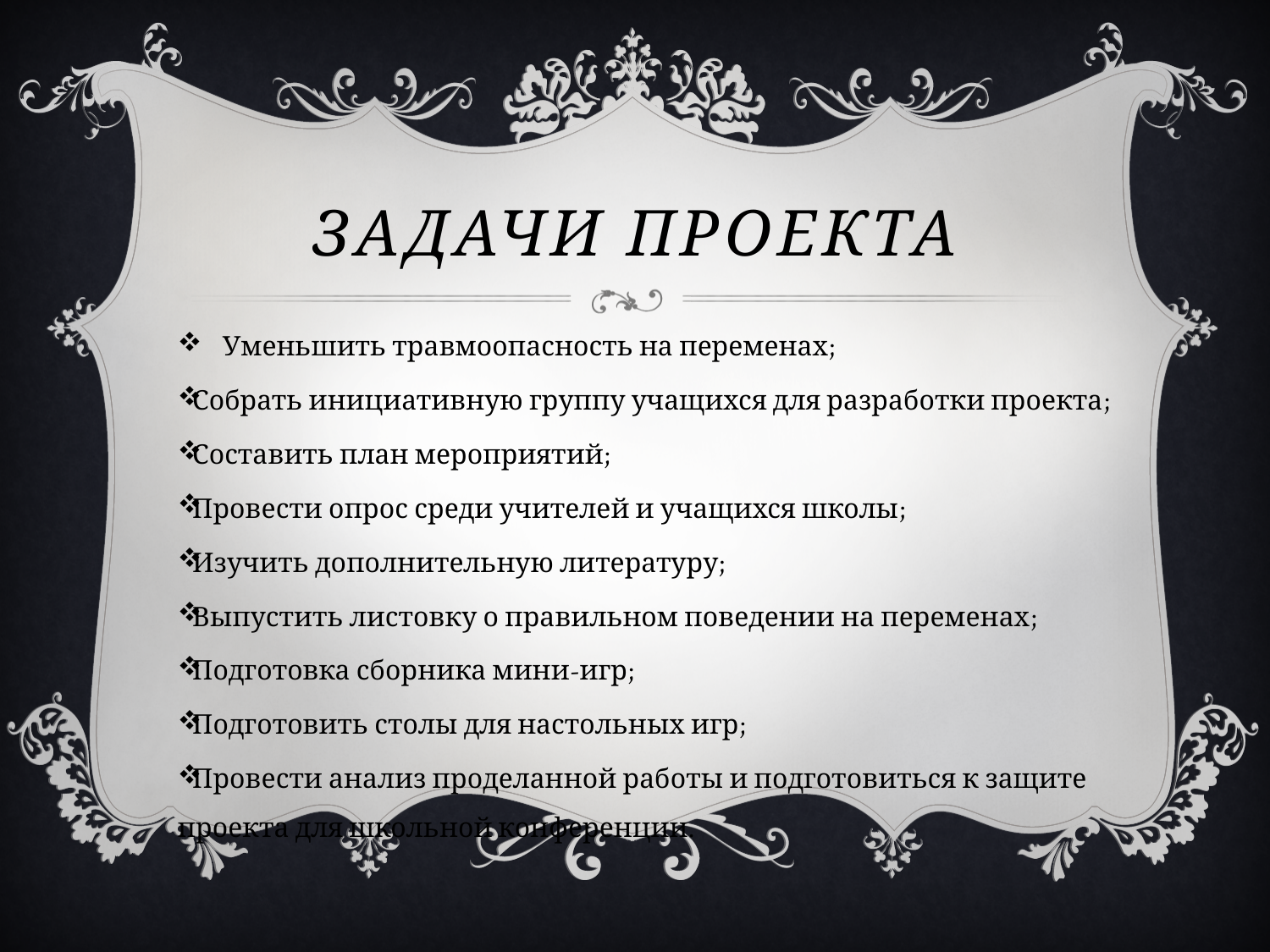

# Задачи проекта
Уменьшить травмоопасность на переменах;
Собрать инициативную группу учащихся для разработки проекта;
Составить план мероприятий;
Провести опрос среди учителей и учащихся школы;
Изучить дополнительную литературу;
Выпустить листовку о правильном поведении на переменах;
Подготовка сборника мини-игр;
Подготовить столы для настольных игр;
Провести анализ проделанной работы и подготовиться к защите проекта для школьной конференции.